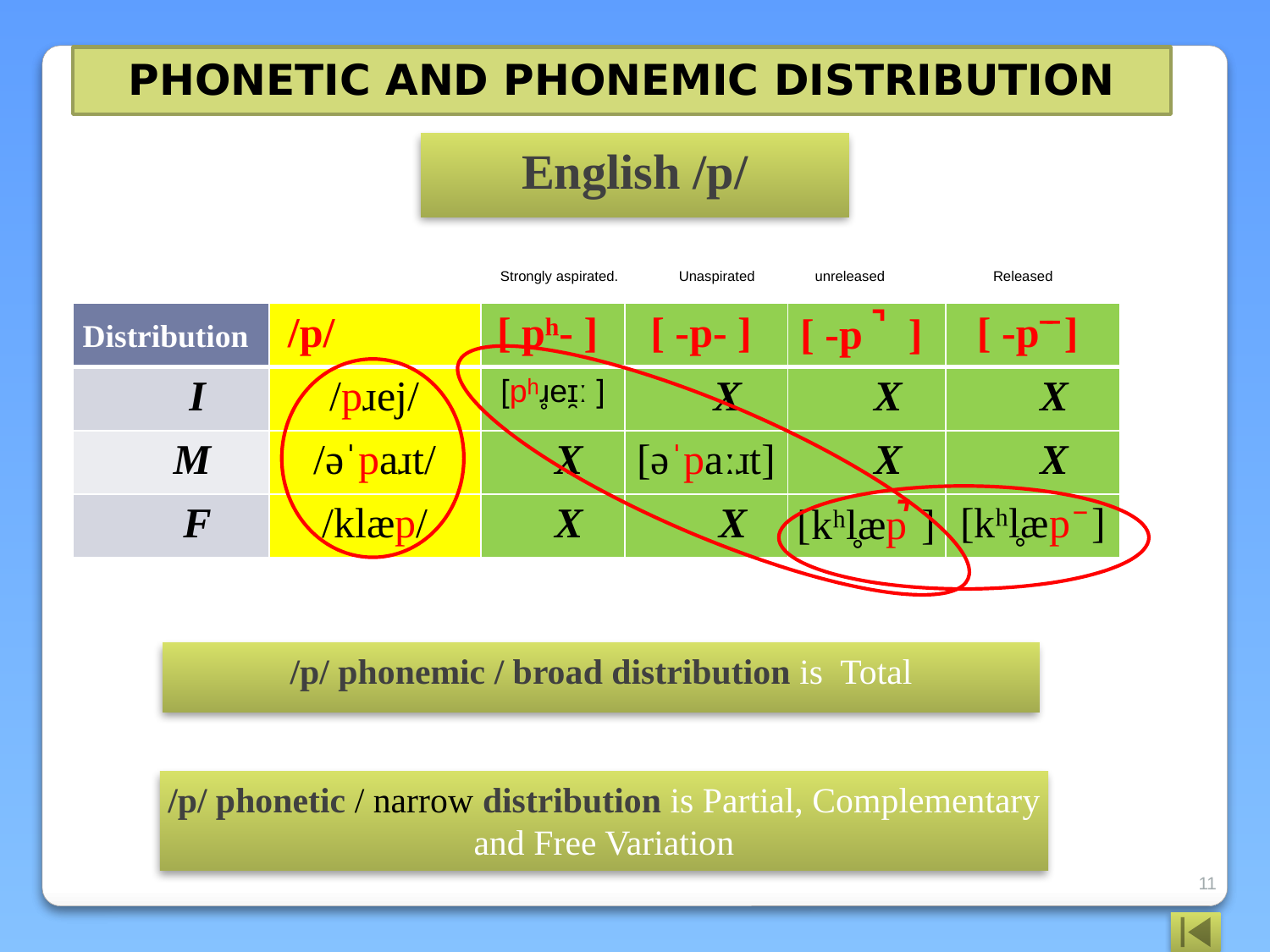

PHONETIC AND PHONEMIC DISTRIBUTION

English /p/

Strongly aspirated.               Unaspirated               unreleased                           Released
| Distribution | /p/ | [ pʰ- ] | [ -p- ] | [ -p ̚  ] | [ -pˉ̄ ] |
| --- | --- | --- | --- | --- | --- |
| I | /pɹej/ | [pʰɹ̥eɪ̯ː ] | X | X | X |
| M | /əˈpaɹt/ | X | [əˈpaːɹt] | X | X |
| F | /klæp/ | X | X | [kʰl̥æp̚ ] | [kʰl̥æp ̄ ] |

/p/ phonemic / broad distribution is  Total

/p/ phonetic / narrow distribution is Partial, Complementary and Free Variation
11